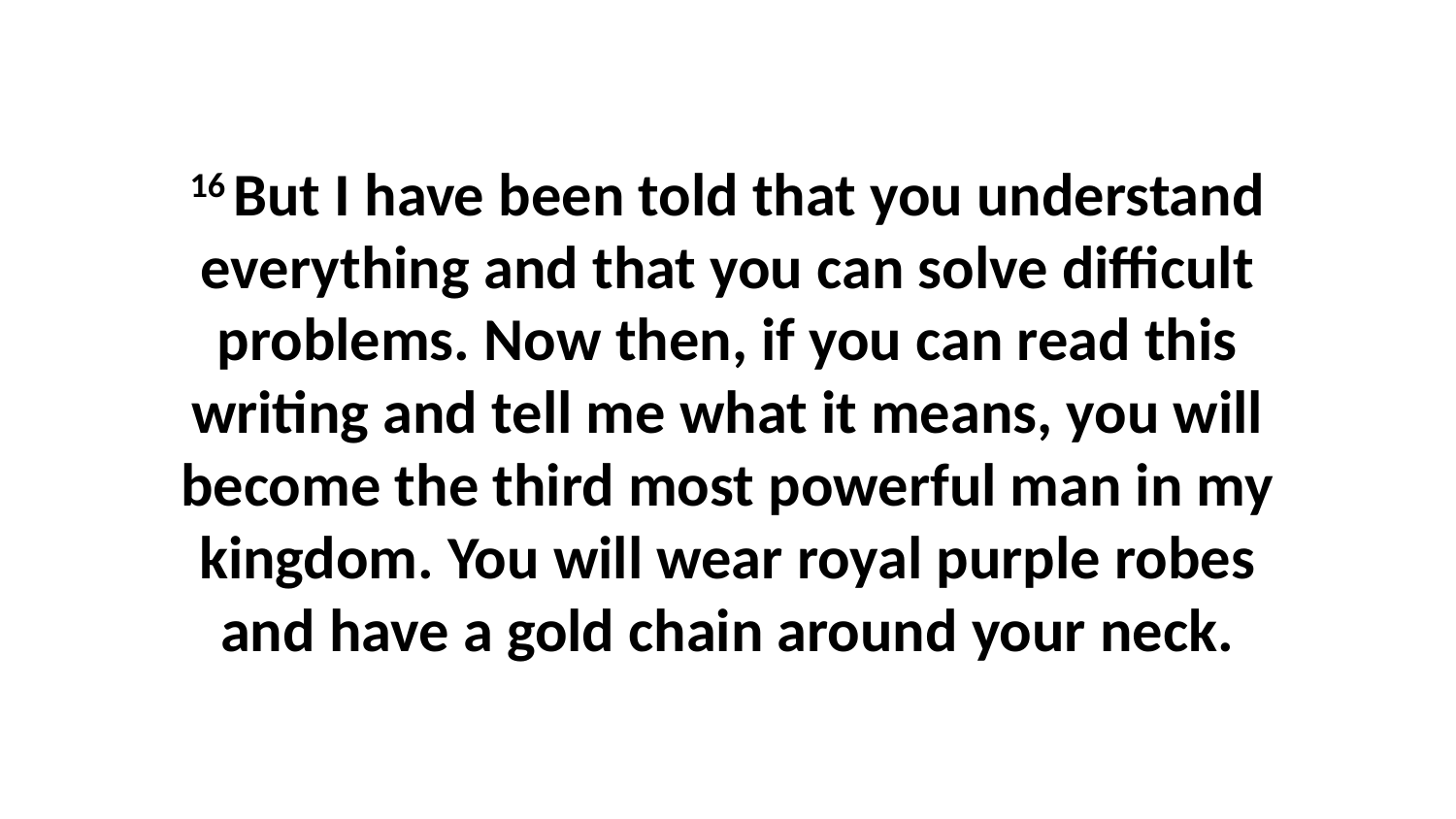

16 But I have been told that you understand everything and that you can solve difficult problems. Now then, if you can read this writing and tell me what it means, you will become the third most powerful man in my kingdom. You will wear royal purple robes and have a gold chain around your neck.